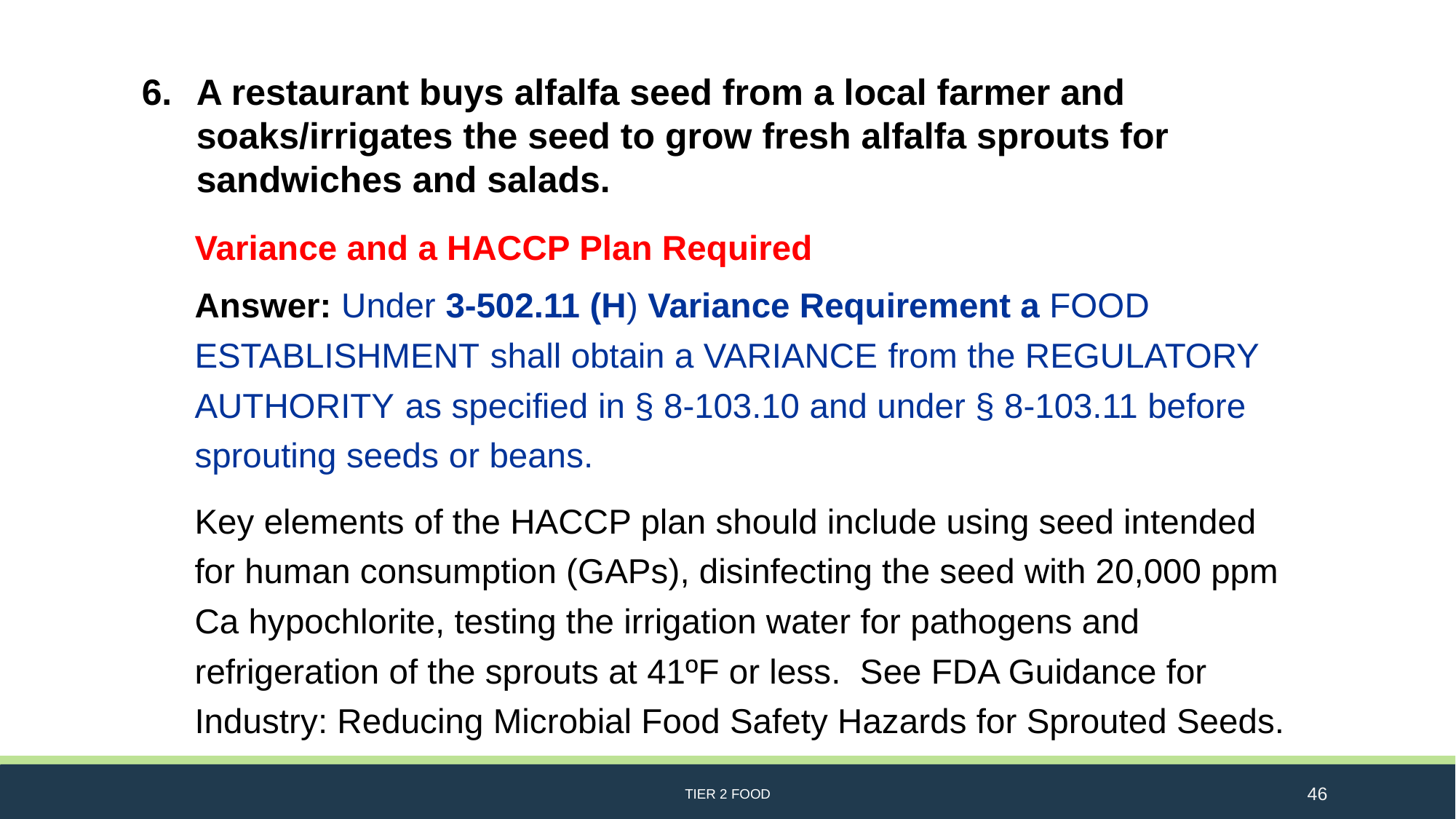

A restaurant buys alfalfa seed from a local farmer and soaks/irrigates the seed to grow fresh alfalfa sprouts for sandwiches and salads.
Variance and a HACCP Plan Required
Answer: Under 3-502.11 (H) Variance Requirement a FOOD ESTABLISHMENT shall obtain a VARIANCE from the REGULATORY AUTHORITY as specified in § 8-103.10 and under § 8-103.11 before sprouting seeds or beans.
Key elements of the HACCP plan should include using seed intended for human consumption (GAPs), disinfecting the seed with 20,000 ppm Ca hypochlorite, testing the irrigation water for pathogens and refrigeration of the sprouts at 41ºF or less.  See FDA Guidance for Industry: Reducing Microbial Food Safety Hazards for Sprouted Seeds.

TIER 2 FOOD
46